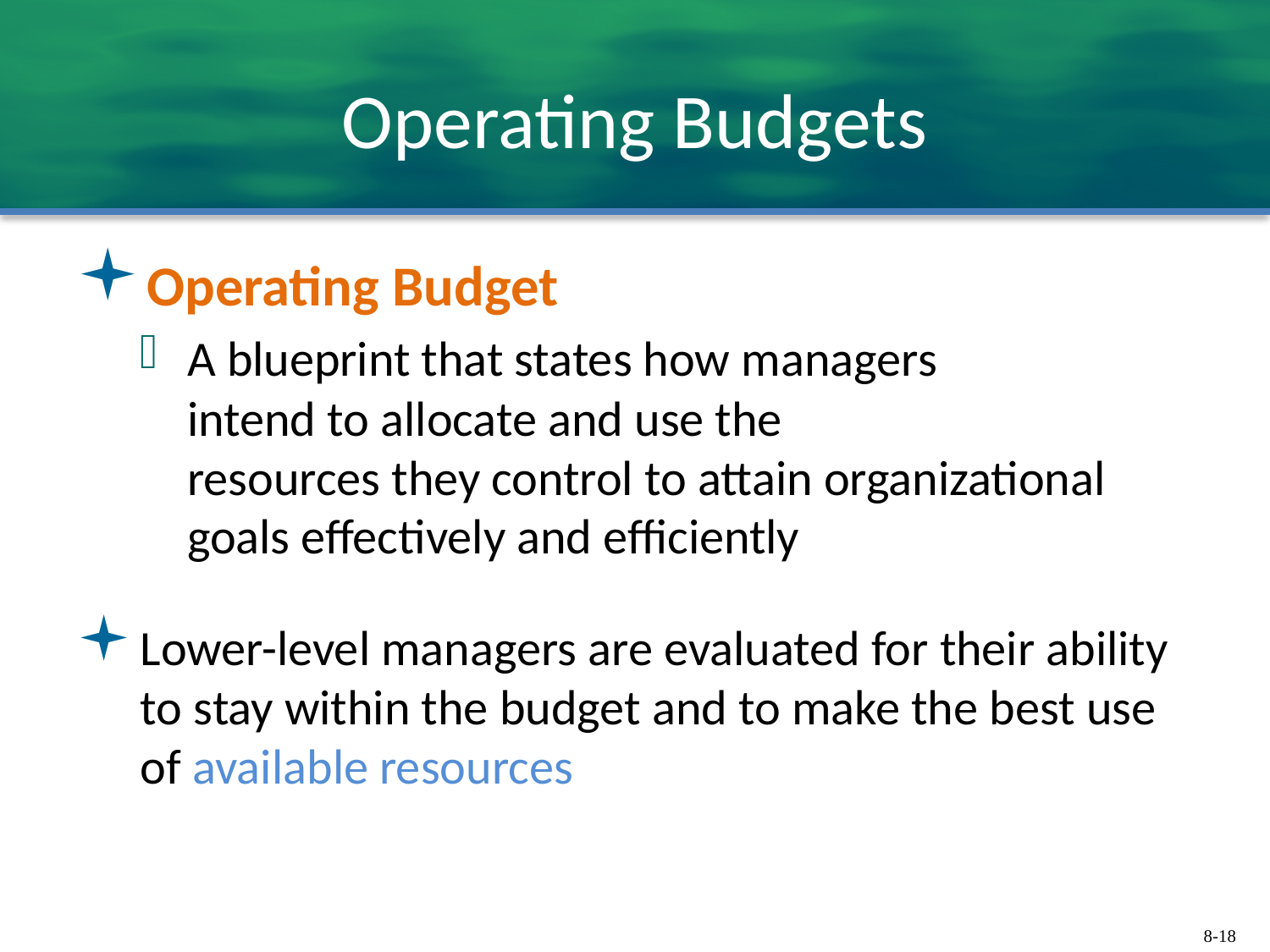

# Operating Budgets
Operating Budget
A blueprint that states how managers
intend to allocate and use the
resources they control to attain organizational goals effectively and efficiently

Lower-level managers are evaluated for their ability to stay within the budget and to make the best use of available resources